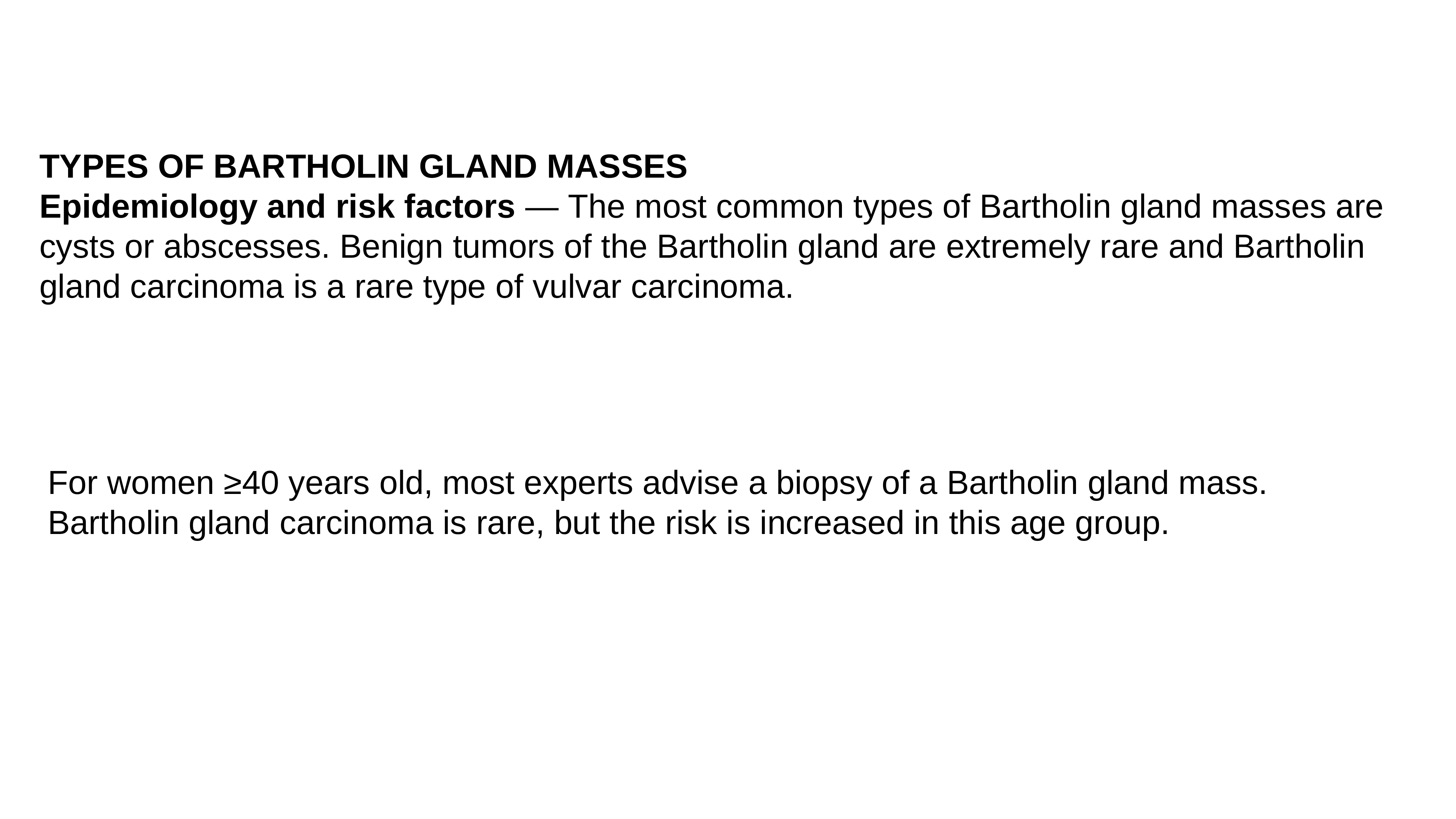

# TYPES OF BARTHOLIN GLAND MASSES
Epidemiology and risk factors — The most common types of Bartholin gland masses are cysts or abscesses. Benign tumors of the Bartholin gland are extremely rare and Bartholin gland carcinoma is a rare type of vulvar carcinoma.
For women ≥40 years old, most experts advise a biopsy of a Bartholin gland mass. Bartholin gland carcinoma is rare, but the risk is increased in this age group.